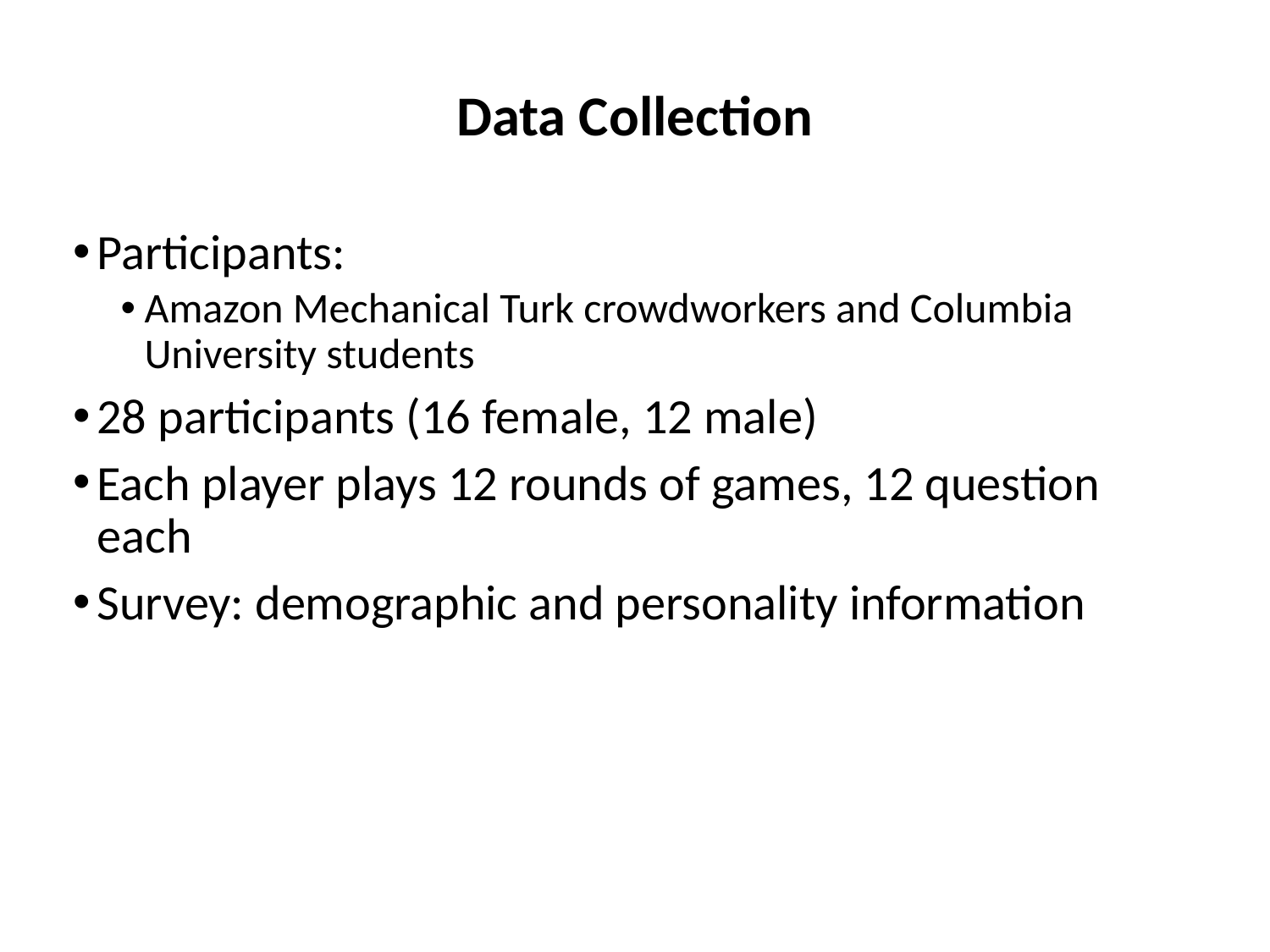

# Data Collection
Participants:
Amazon Mechanical Turk crowdworkers and Columbia University students
28 participants (16 female, 12 male)
Each player plays 12 rounds of games, 12 question each
Survey: demographic and personality information